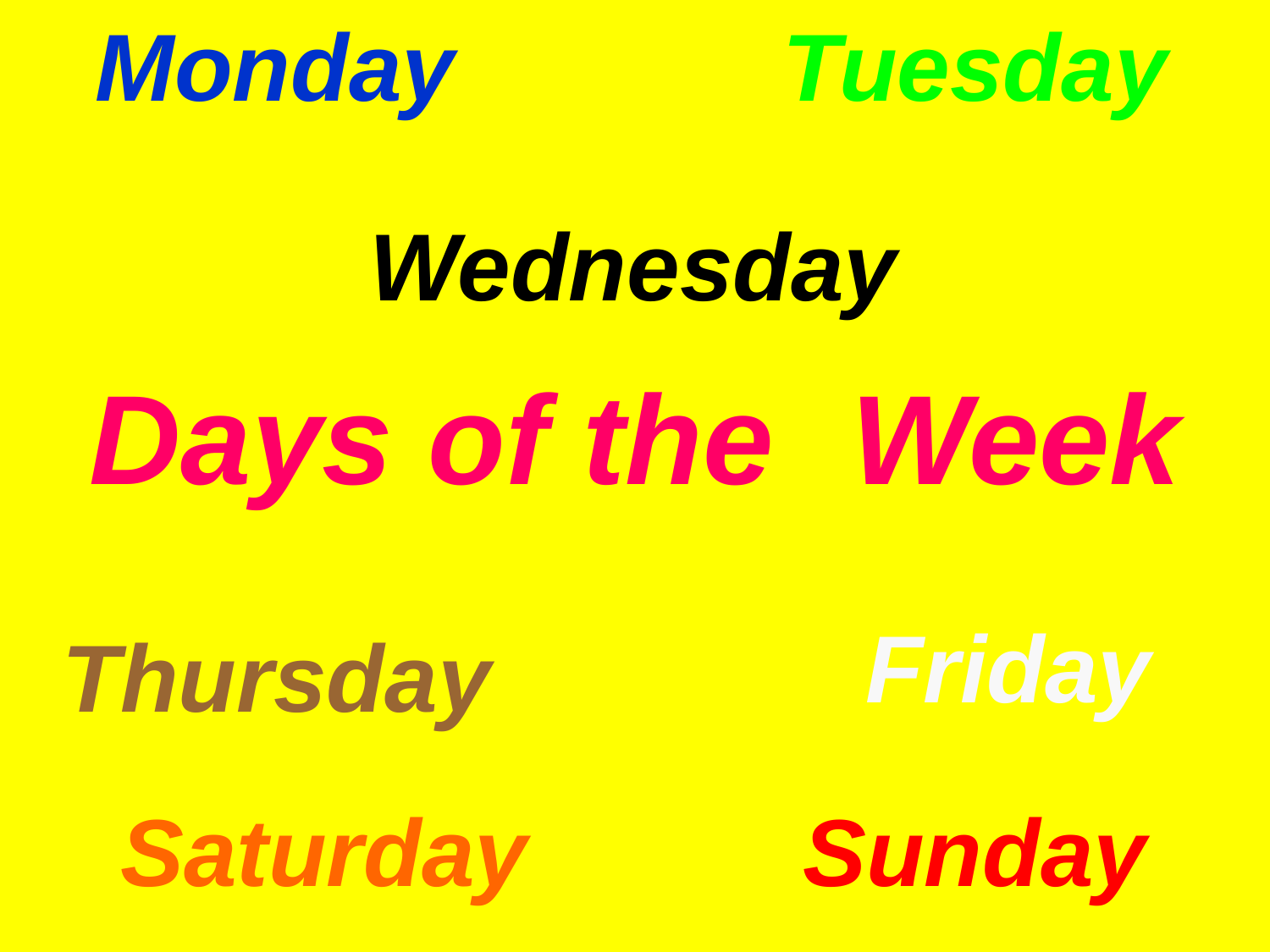

Monday
Tuesday
Wednesday
Days of the 	Week
Friday
Thursday
Saturday
Sunday